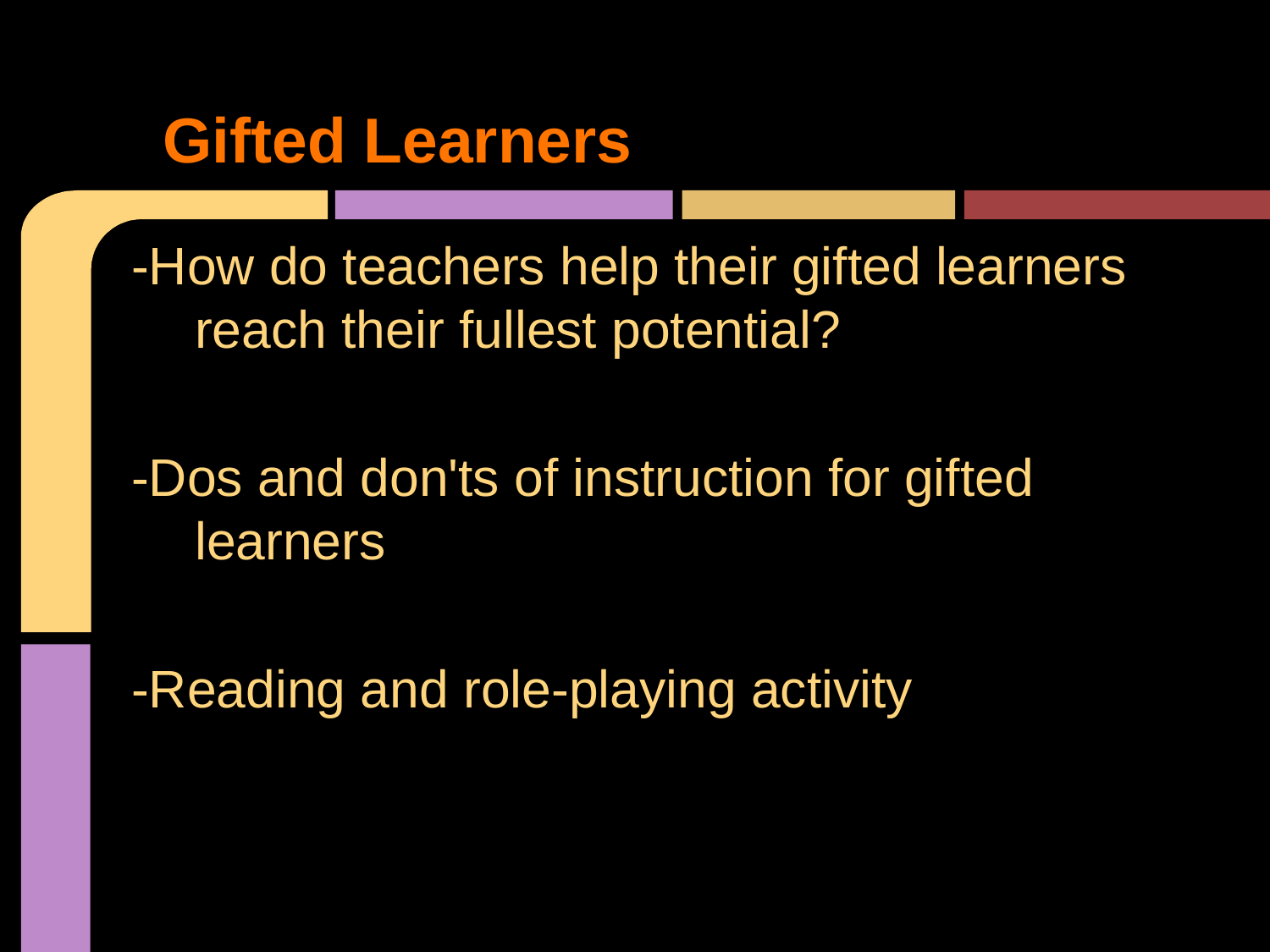

# Gifted Learners
-How do teachers help their gifted learners reach their fullest potential?

-Dos and don'ts of instruction for gifted learners

-Reading and role-playing activity